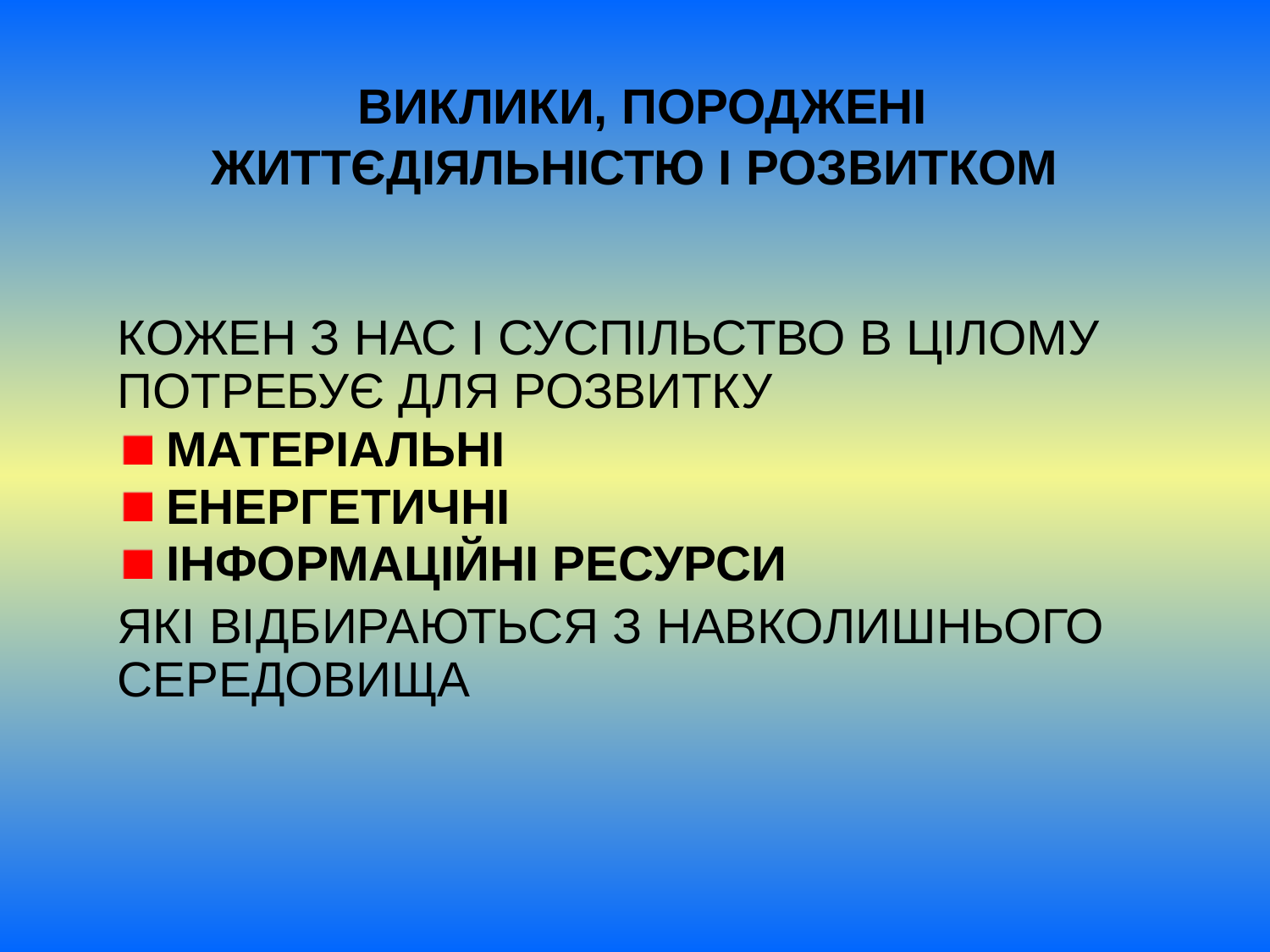

# ВИКЛИКИ, ПОРОДЖЕНІ ЖИТТЄДІЯЛЬНІСТЮ І РОЗВИТКОМ
КОЖЕН З НАС І СУСПІЛЬСТВО В ЦІЛОМУ ПОТРЕБУЄ ДЛЯ РОЗВИТКУ
 МАТЕРІАЛЬНІ
 ЕНЕРГЕТИЧНІ
 ІНФОРМАЦІЙНІ РЕСУРСИ
ЯКІ ВІДБИРАЮТЬСЯ З НАВКОЛИШНЬОГО СЕРЕДОВИЩА